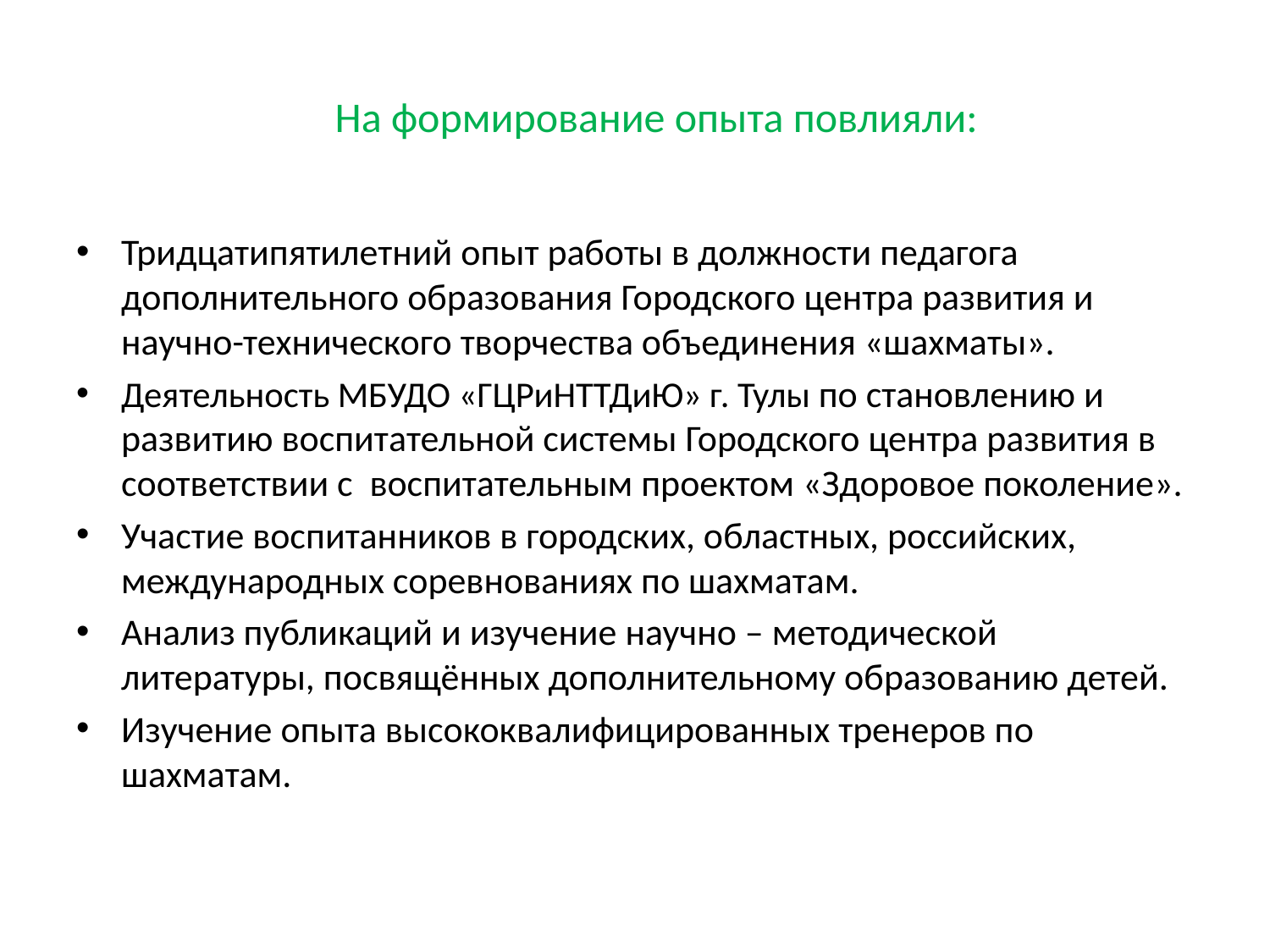

# На формирование опыта повлияли:
Тридцатипятилетний опыт работы в должности педагога дополнительного образования Городского центра развития и научно-технического творчества объединения «шахматы».
Деятельность МБУДО «ГЦРиНТТДиЮ» г. Тулы по становлению и развитию воспитательной системы Городского центра развития в соответствии с  воспитательным проектом «Здоровое поколение».
Участие воспитанников в городских, областных, российских, международных соревнованиях по шахматам.
Анализ публикаций и изучение научно – методической литературы, посвящённых дополнительному образованию детей.
Изучение опыта высококвалифицированных тренеров по шахматам.